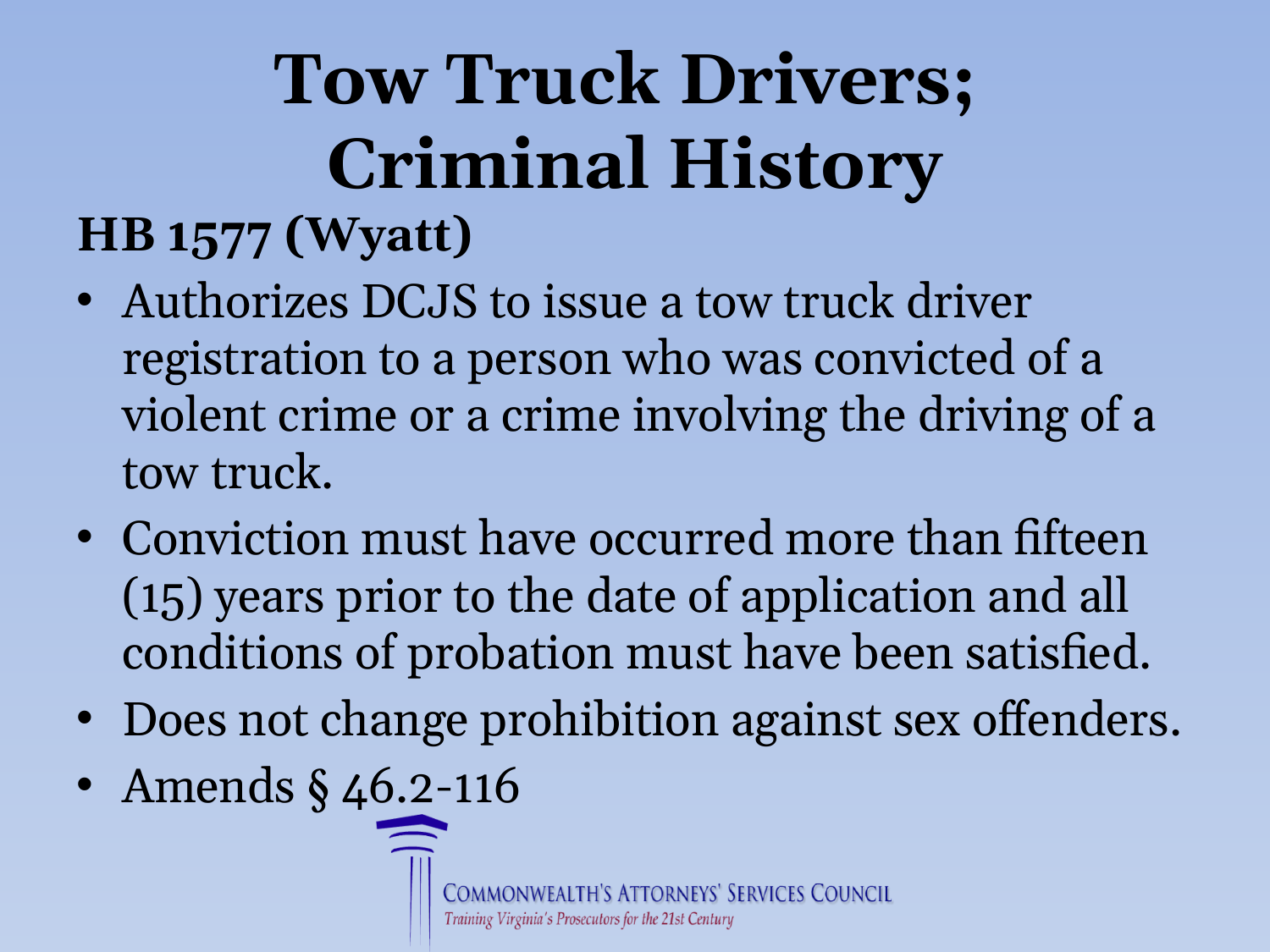

# Tow Truck Drivers; Criminal History
HB 1577 (Wyatt)
Authorizes DCJS to issue a tow truck driver registration to a person who was convicted of a violent crime or a crime involving the driving of a tow truck.
Conviction must have occurred more than fifteen (15) years prior to the date of application and all conditions of probation must have been satisfied.
Does not change prohibition against sex offenders.
Amends § 46.2-116